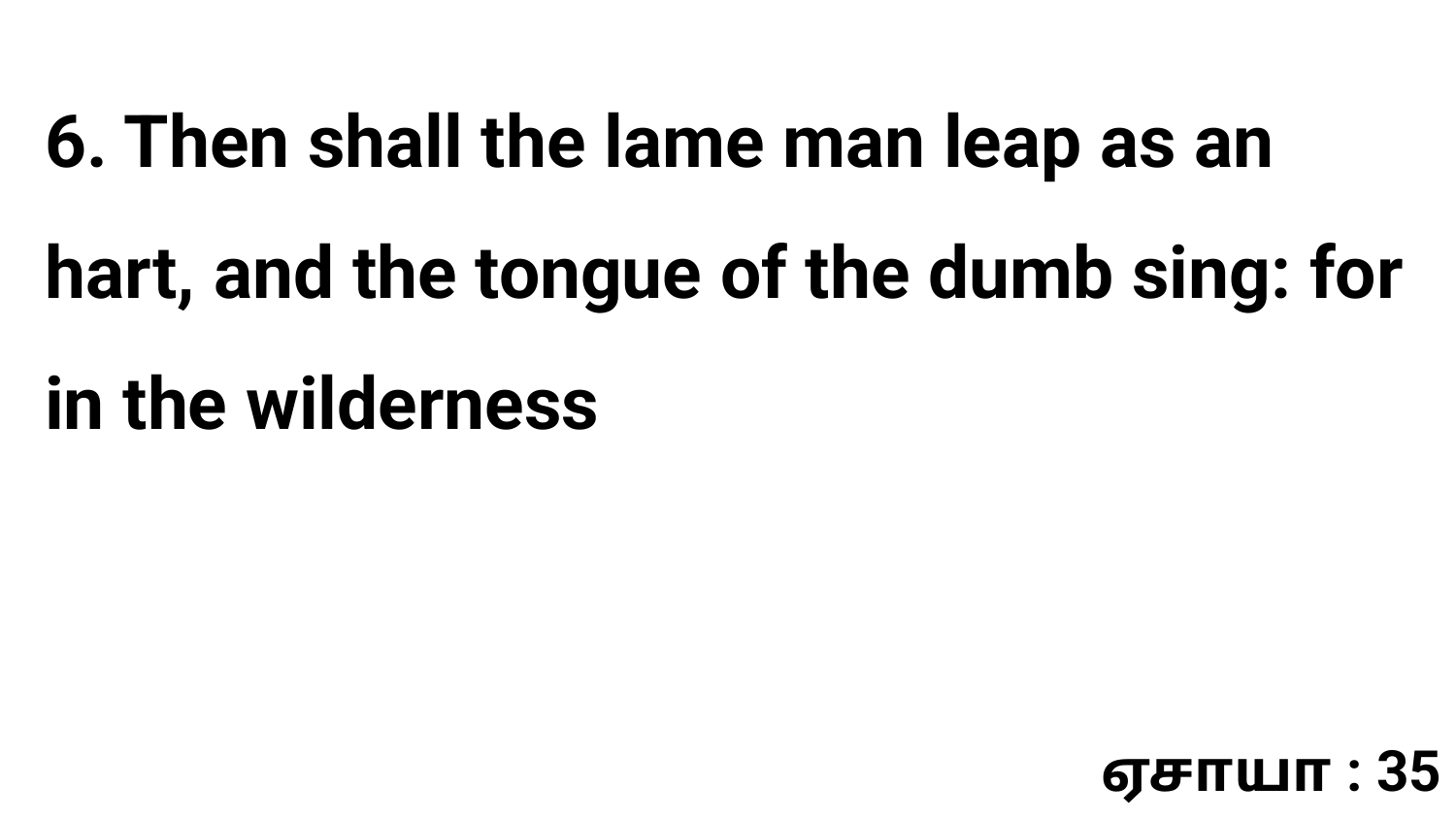

6. Then shall the lame man leap as an hart, and the tongue of the dumb sing: for in the wilderness
ஏசாயா : 35